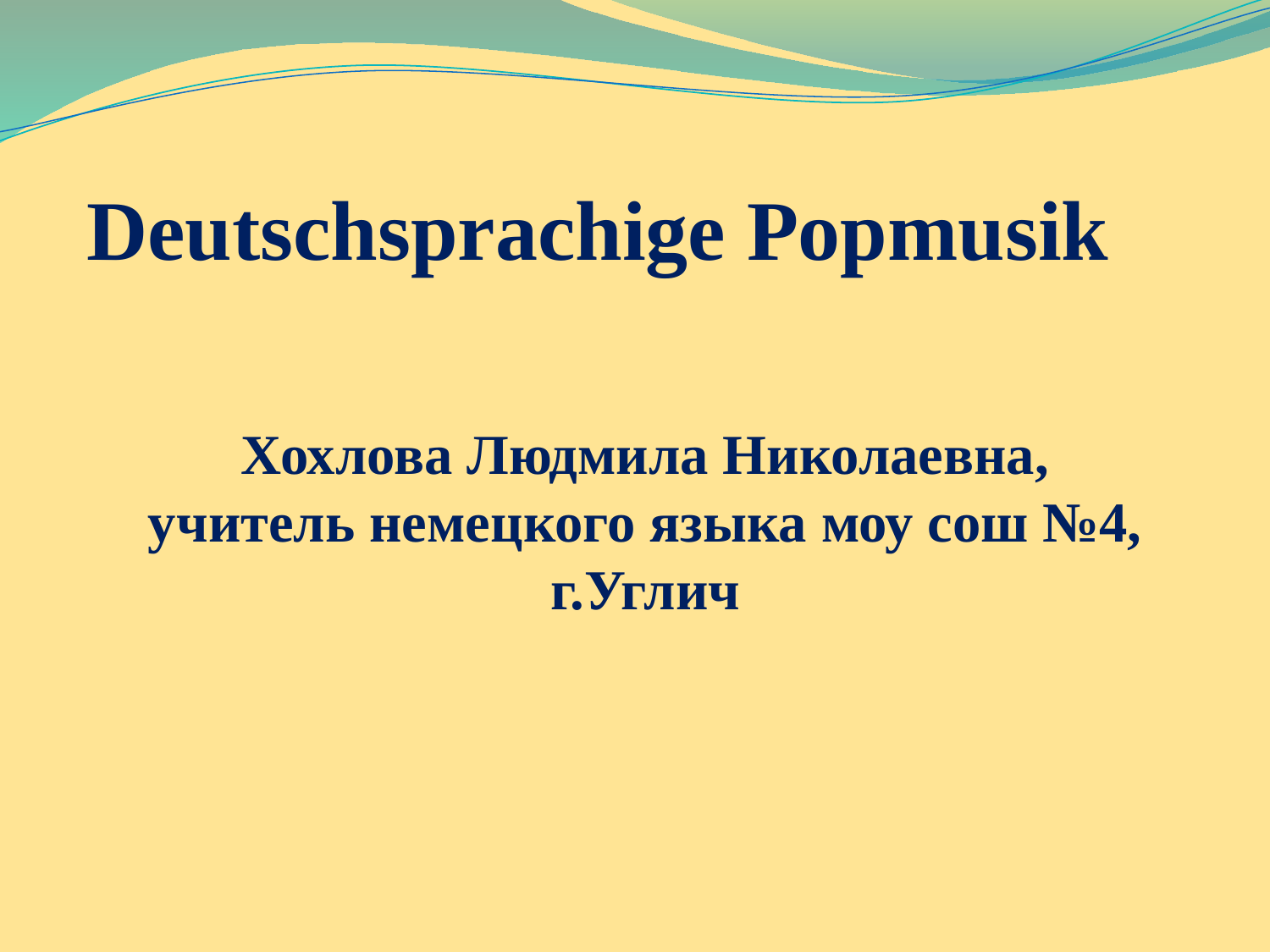

Deutschsprachige Popmusik
Хохлова Людмила Николаевна,
учитель немецкого языка моу сош №4,
г.Углич